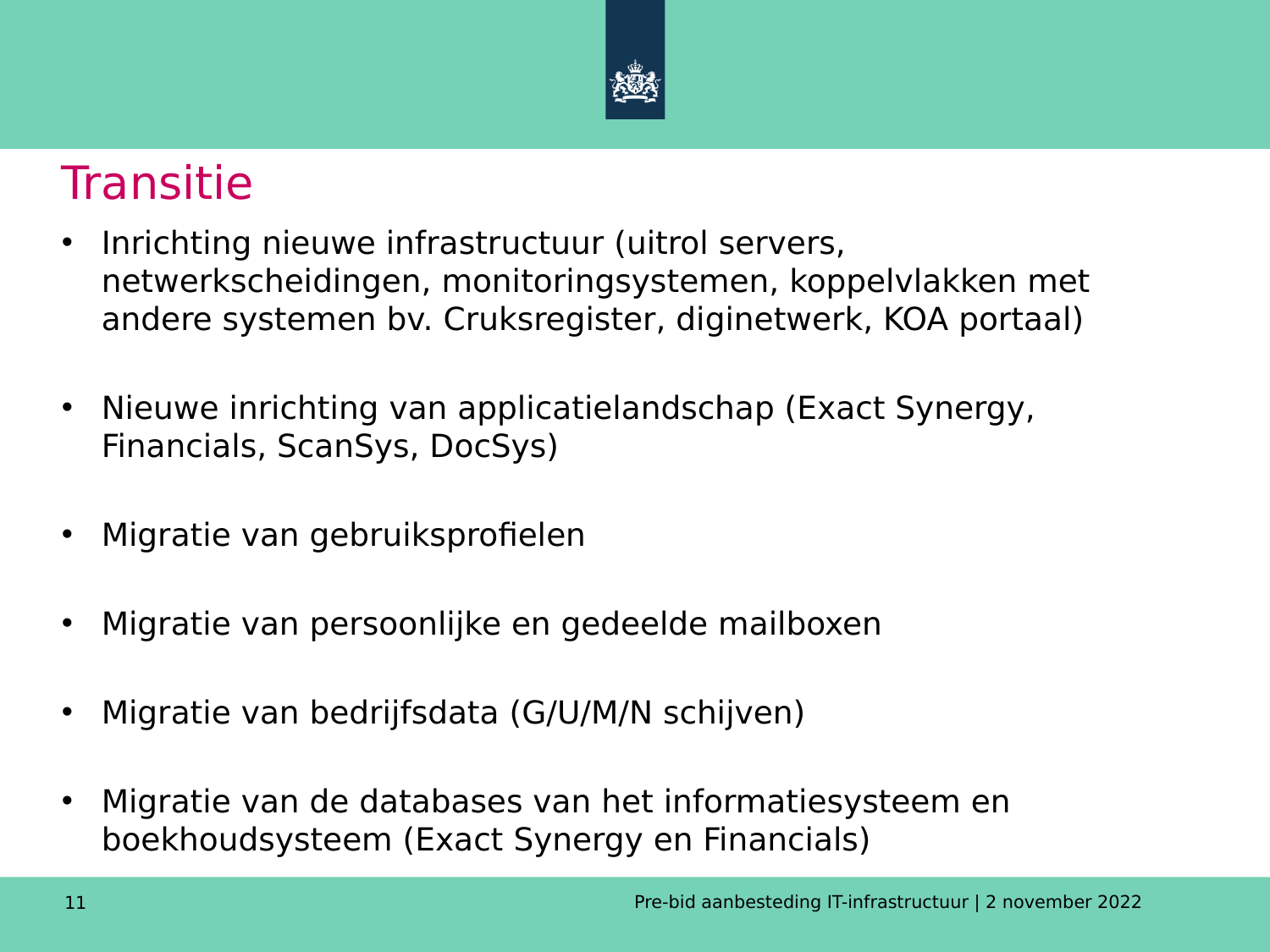

# Transitie
Inrichting nieuwe infrastructuur (uitrol servers, netwerkscheidingen, monitoringsystemen, koppelvlakken met andere systemen bv. Cruksregister, diginetwerk, KOA portaal)

Nieuwe inrichting van applicatielandschap (Exact Synergy, Financials, ScanSys, DocSys)

Migratie van gebruiksprofielen

Migratie van persoonlijke en gedeelde mailboxen

Migratie van bedrijfsdata (G/U/M/N schijven)

Migratie van de databases van het informatiesysteem en boekhoudsysteem (Exact Synergy en Financials)

11